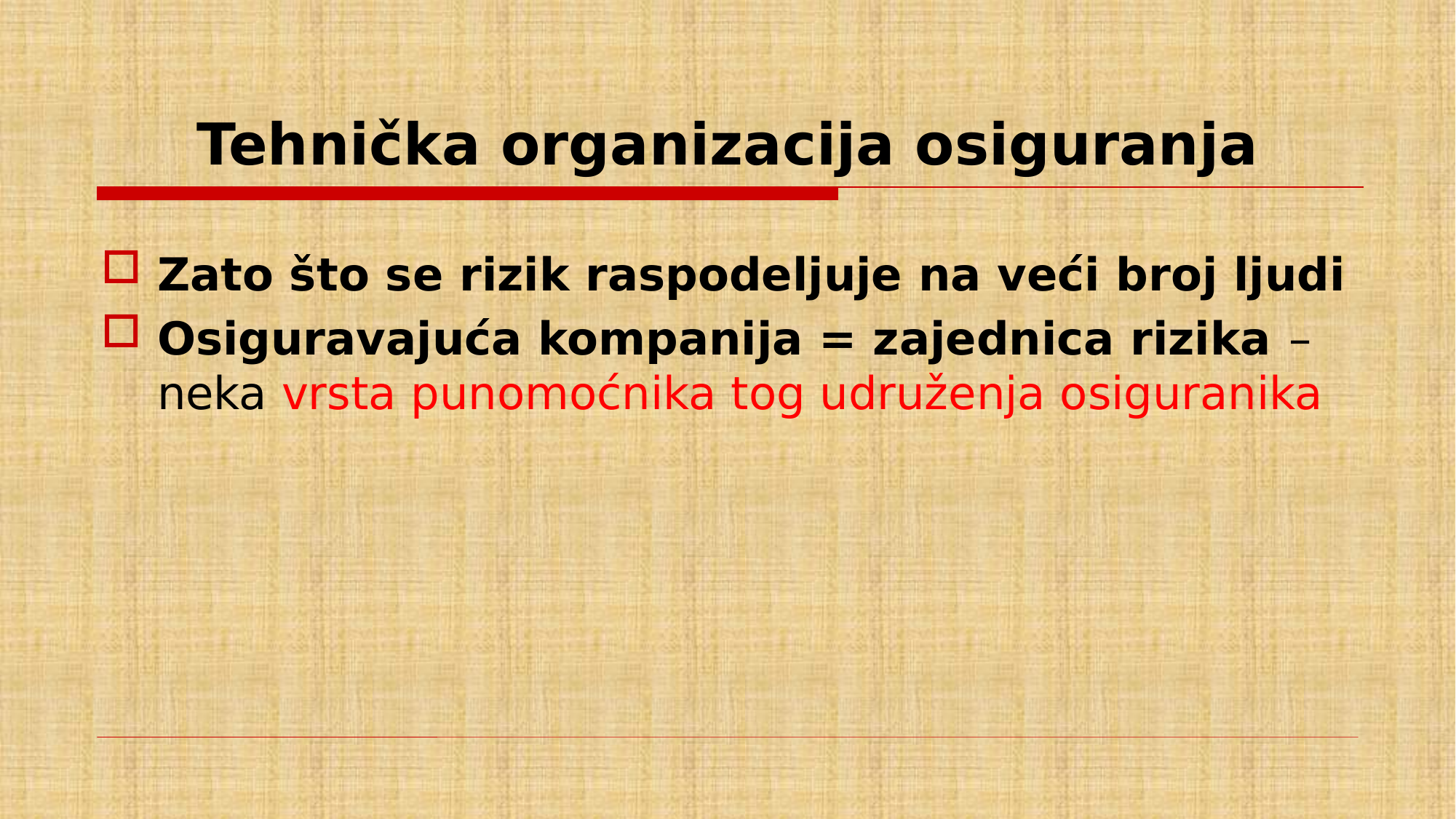

# Tehnička organizacija osiguranja
Zato što se rizik raspodeljuje na veći broj ljudi
Osiguravajuća kompanija = zajednica rizika – neka vrsta punomoćnika tog udruženja osiguranika